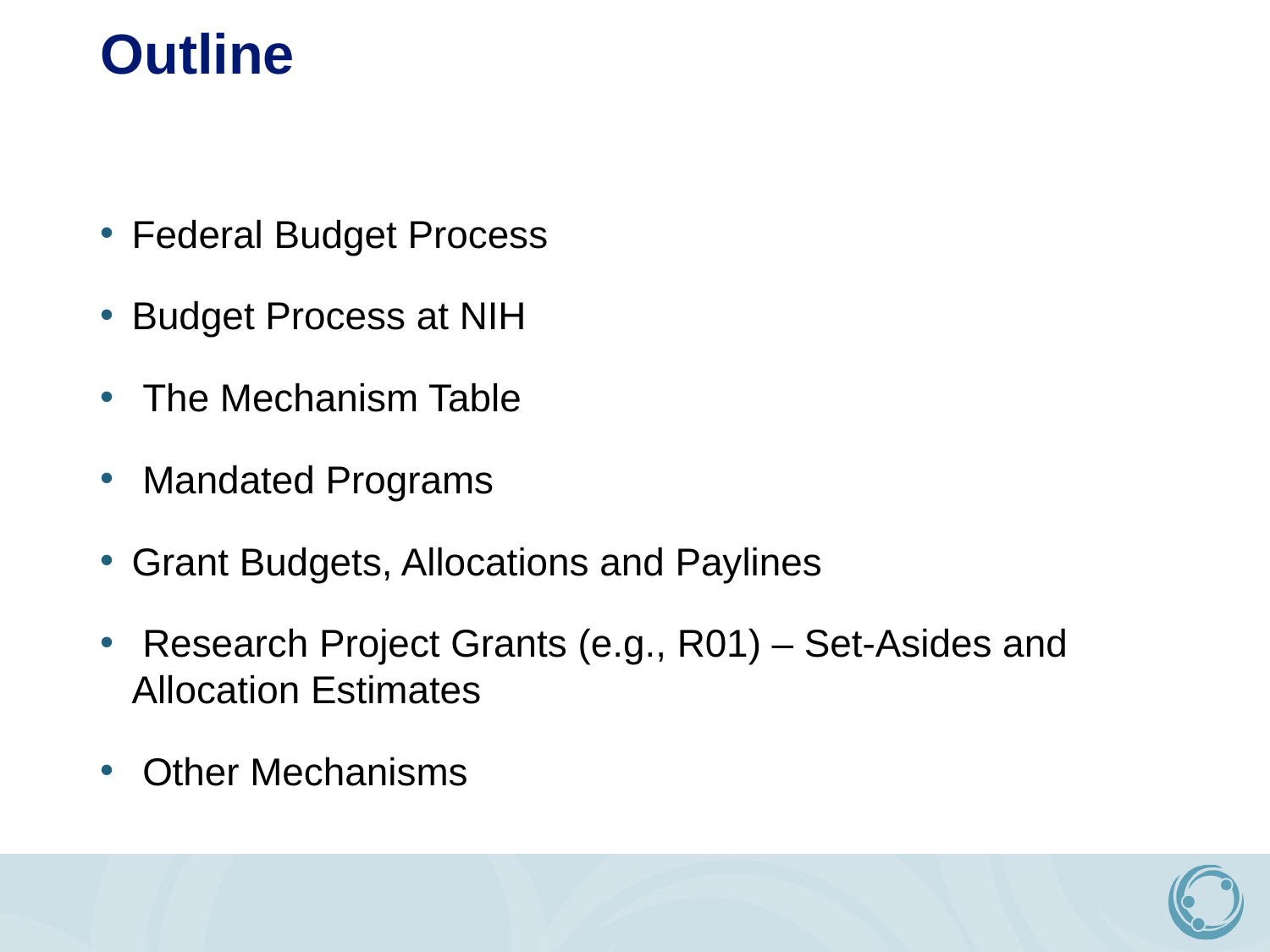

# Outline
Federal Budget Process
Budget Process at NIH
 The Mechanism Table
 Mandated Programs
Grant Budgets, Allocations and Paylines
 Research Project Grants (e.g., R01) – Set-Asides and Allocation Estimates
 Other Mechanisms